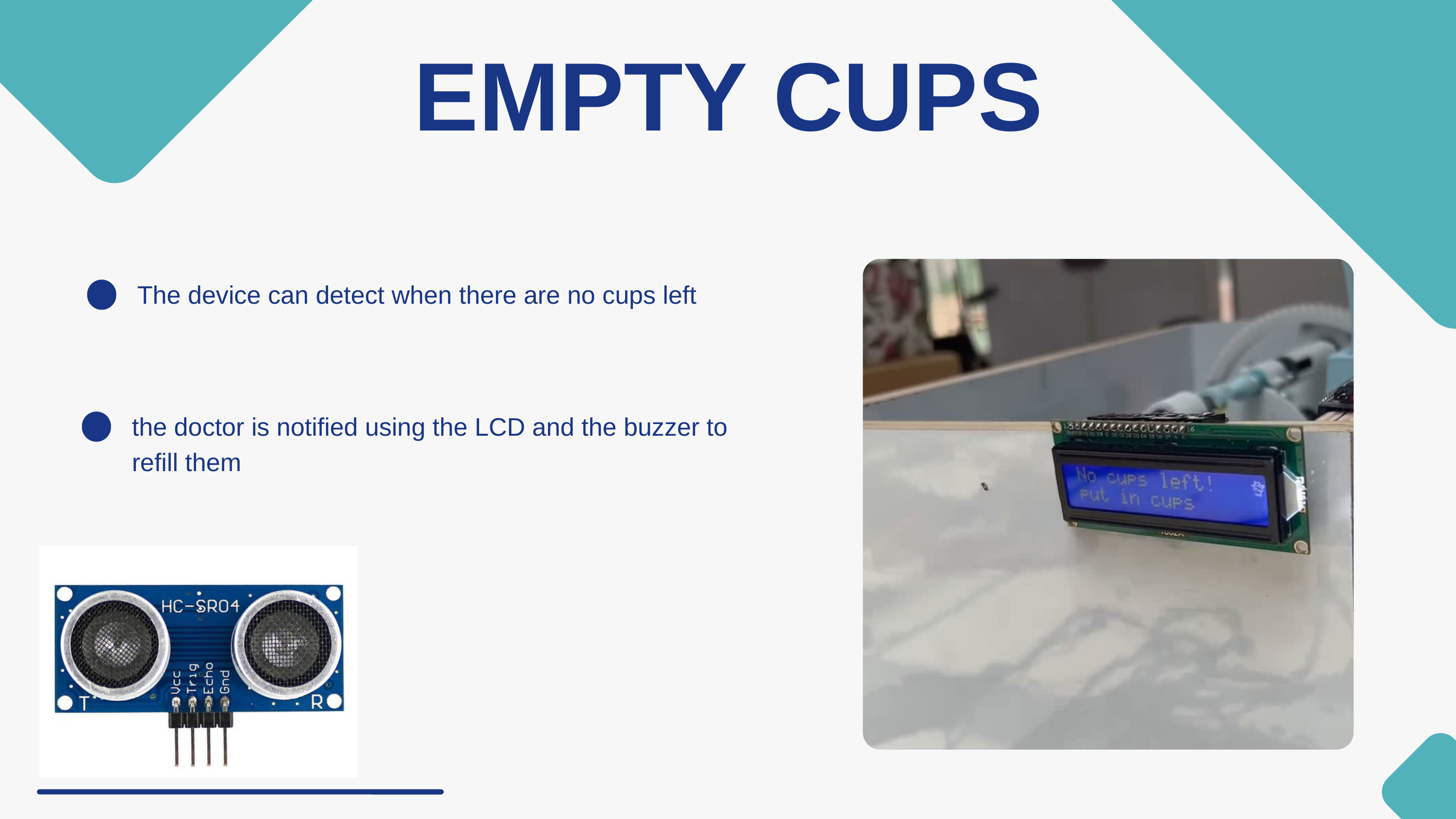

EMPTY CUPS

The device can detect when there are no cups left

the doctor is notified using the LCD and the buzzer to refill them